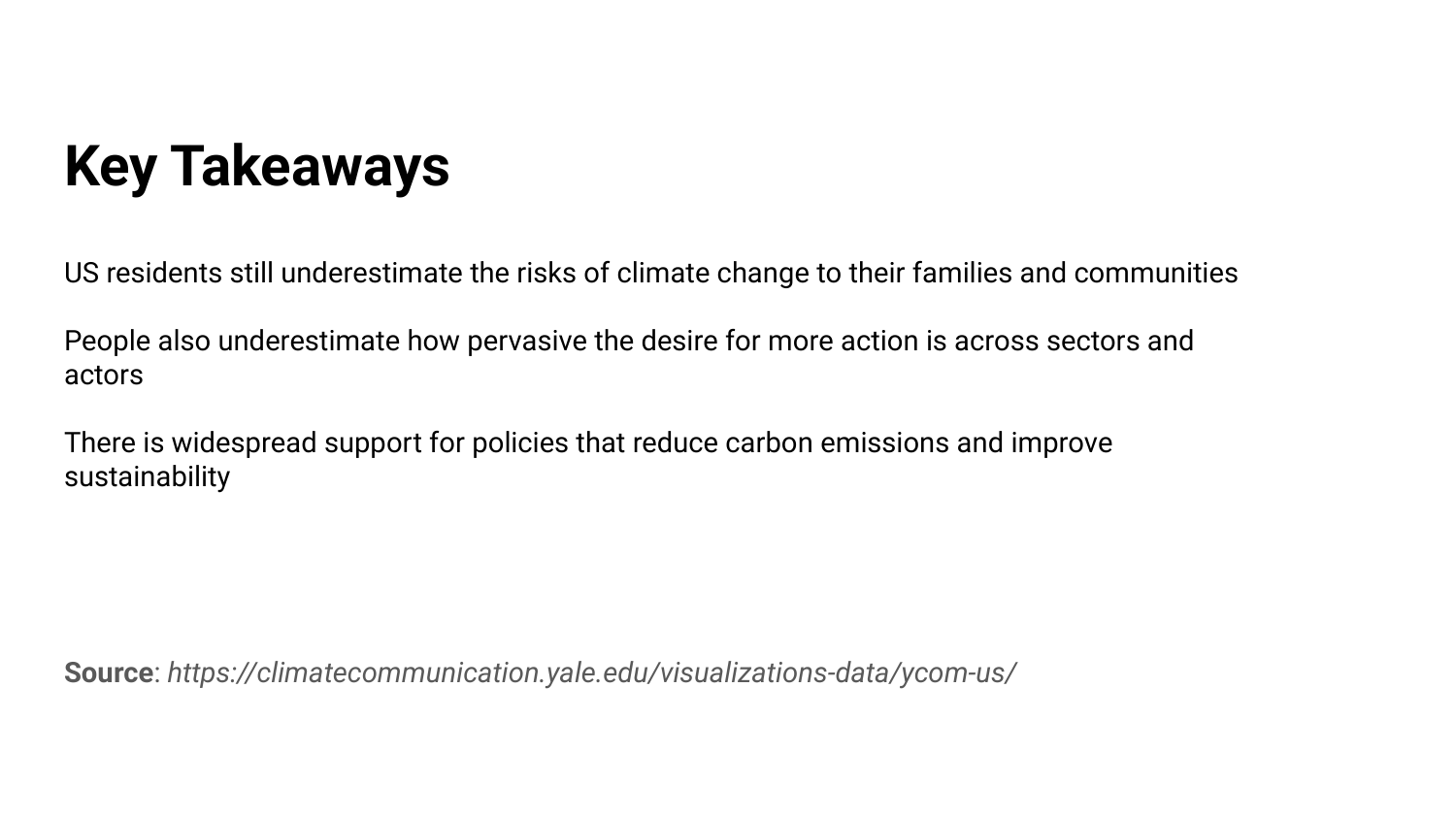

Key Takeaways
US residents still underestimate the risks of climate change to their families and communities

People also underestimate how pervasive the desire for more action is across sectors and actors

There is widespread support for policies that reduce carbon emissions and improve sustainability
Source: https://climatecommunication.yale.edu/visualizations-data/ycom-us/